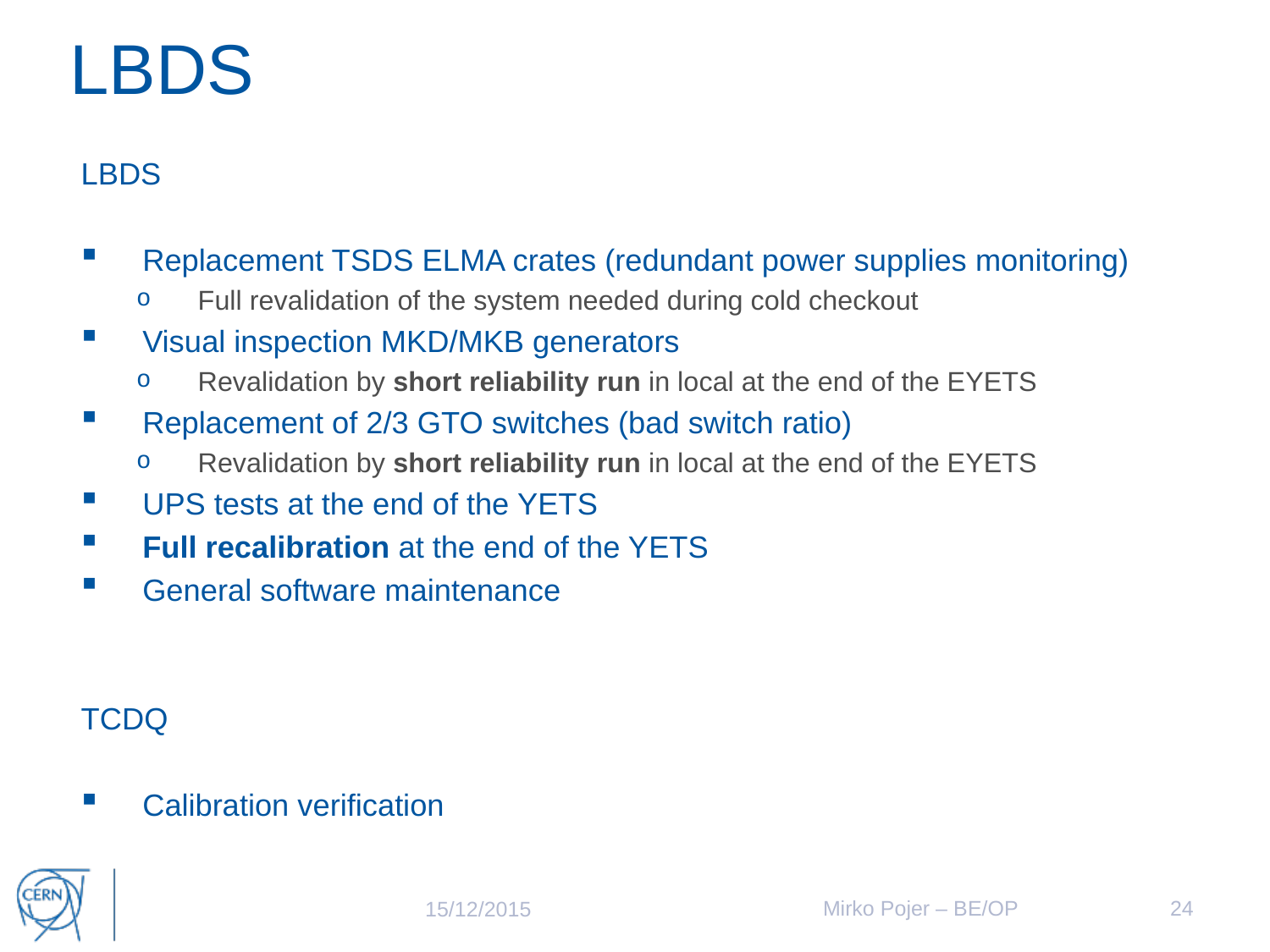

# LBDS
LBDS

Replacement TSDS ELMA crates (redundant power supplies monitoring)
Full revalidation of the system needed during cold checkout
Visual inspection MKD/MKB generators
Revalidation by short reliability run in local at the end of the EYETS
Replacement of 2/3 GTO switches (bad switch ratio)
Revalidation by short reliability run in local at the end of the EYETS
UPS tests at the end of the YETS
Full recalibration at the end of the YETS
General software maintenance

TCDQ

Calibration verification

Mirko Pojer – BE/OP
24
15/12/2015